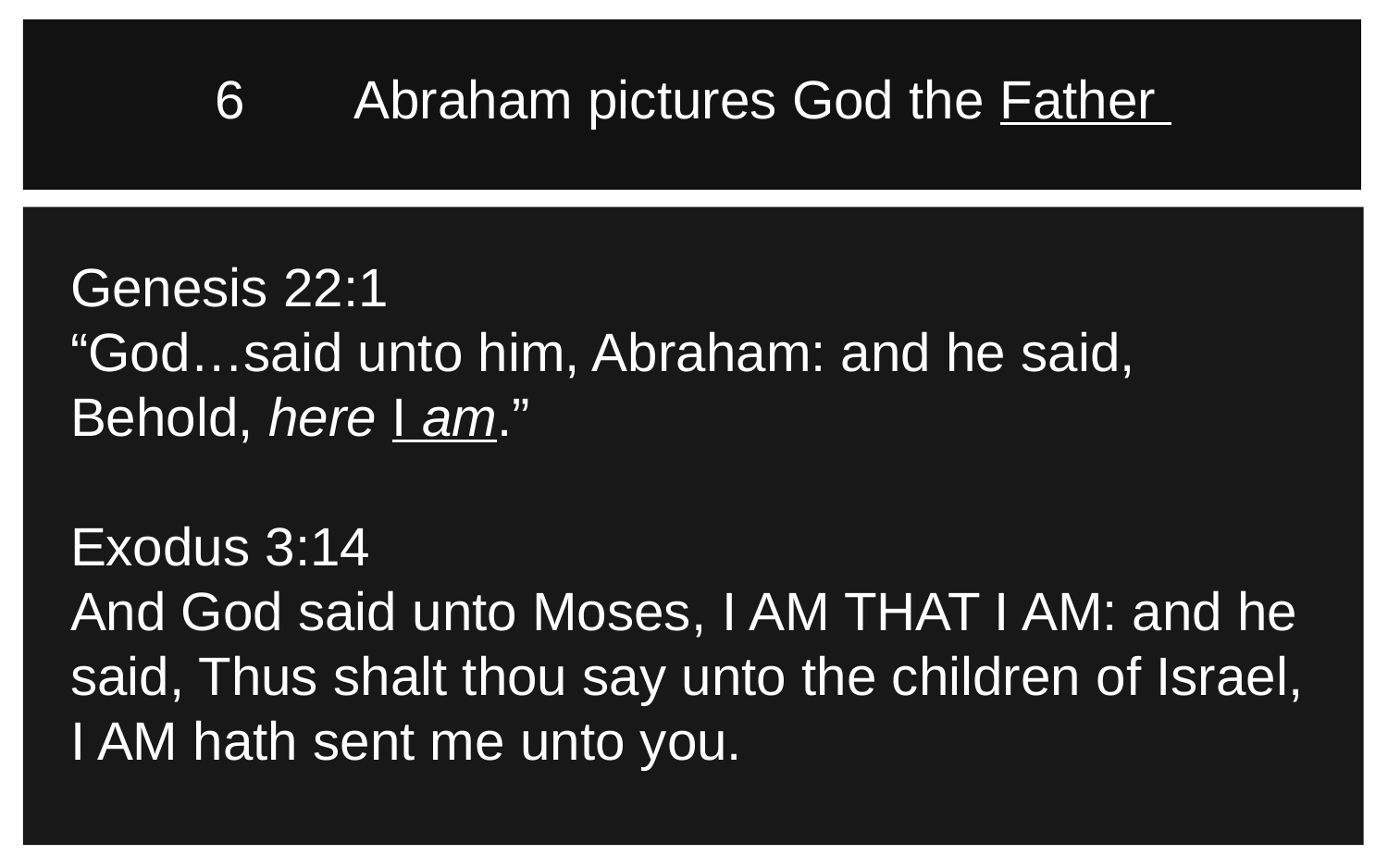

6	Abraham pictures God the Father
Genesis 22:1
“God…said unto him, Abraham: and he said, Behold, here I am.”

Exodus 3:14
And God said unto Moses, I AM THAT I AM: and he said, Thus shalt thou say unto the children of Israel, I AM hath sent me unto you.